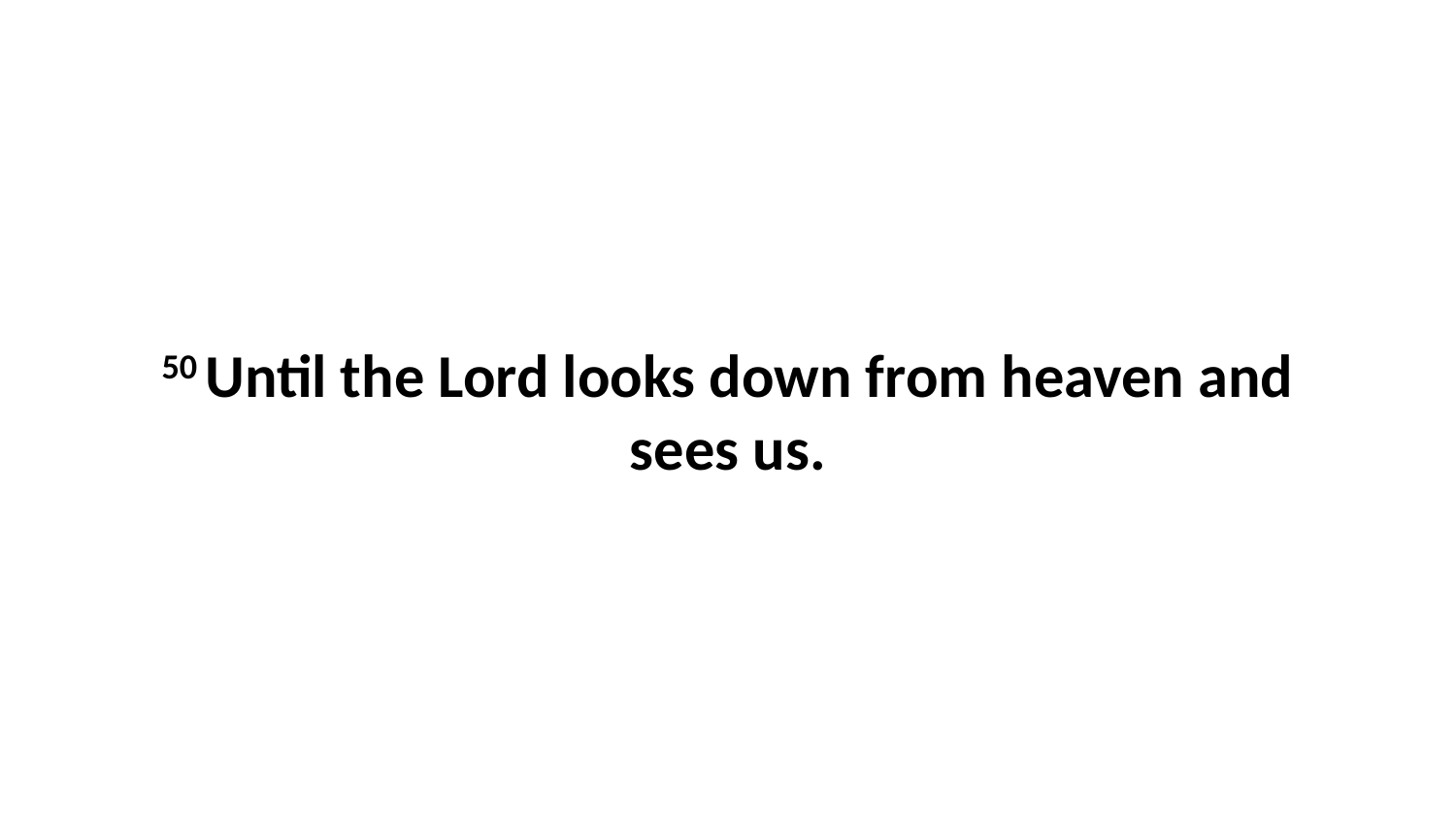

50 Until the Lord looks down from heaven and sees us.